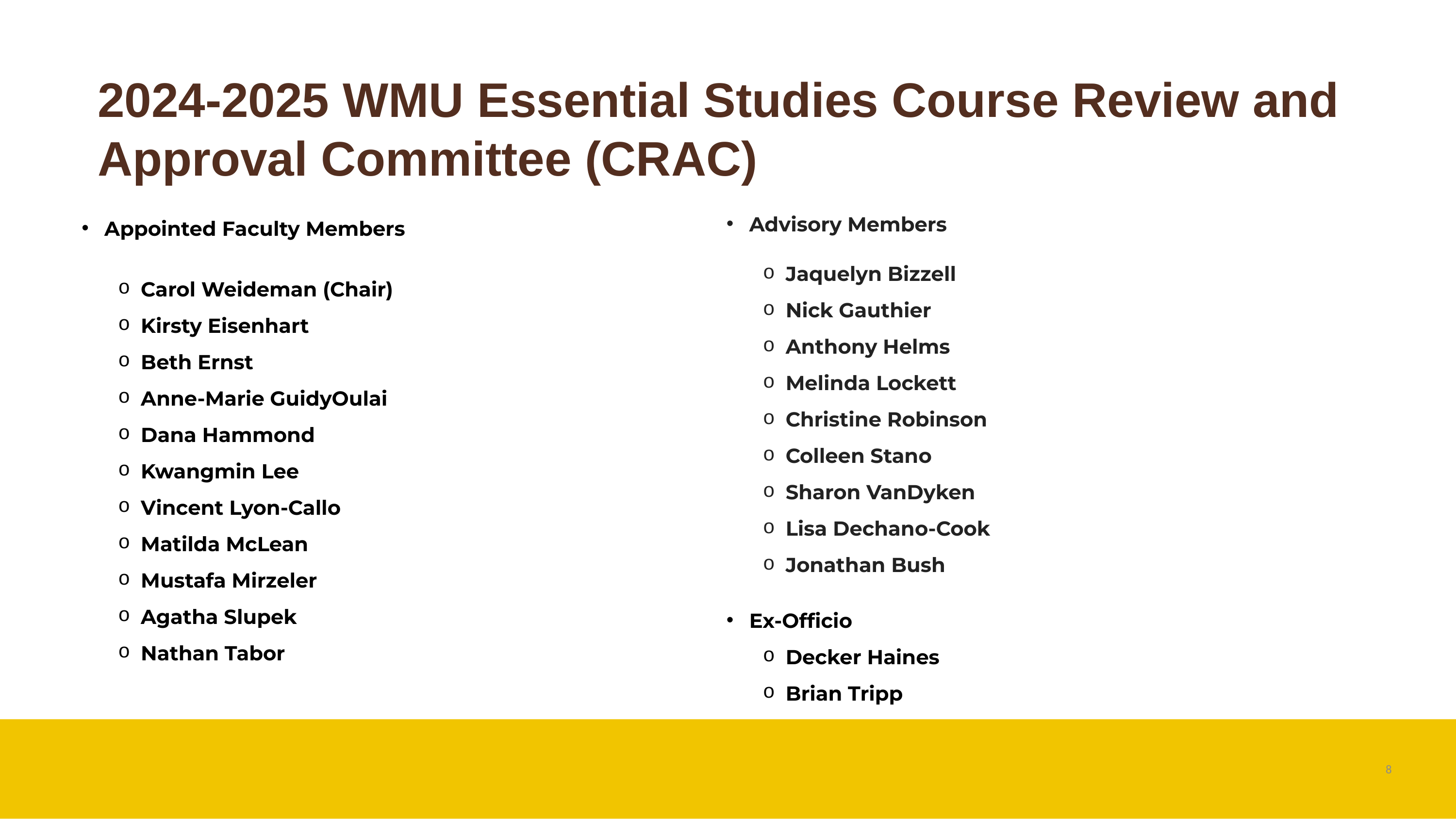

2024-2025 WMU Essential Studies Course Review and Approval Committee (CRAC)

Advisory Members

Jaquelyn Bizzell
Nick Gauthier
Anthony Helms
Melinda Lockett
Christine Robinson
Colleen Stano
Sharon VanDyken
Lisa Dechano-Cook
Jonathan Bush

Ex-Officio
Decker Haines
Brian Tripp

Appointed Faculty Members

Carol Weideman (Chair)
Kirsty Eisenhart
Beth Ernst
Anne-Marie GuidyOulai
Dana Hammond
Kwangmin Lee
Vincent Lyon-Callo
Matilda McLean
Mustafa Mirzeler
Agatha Slupek
Nathan Tabor

8